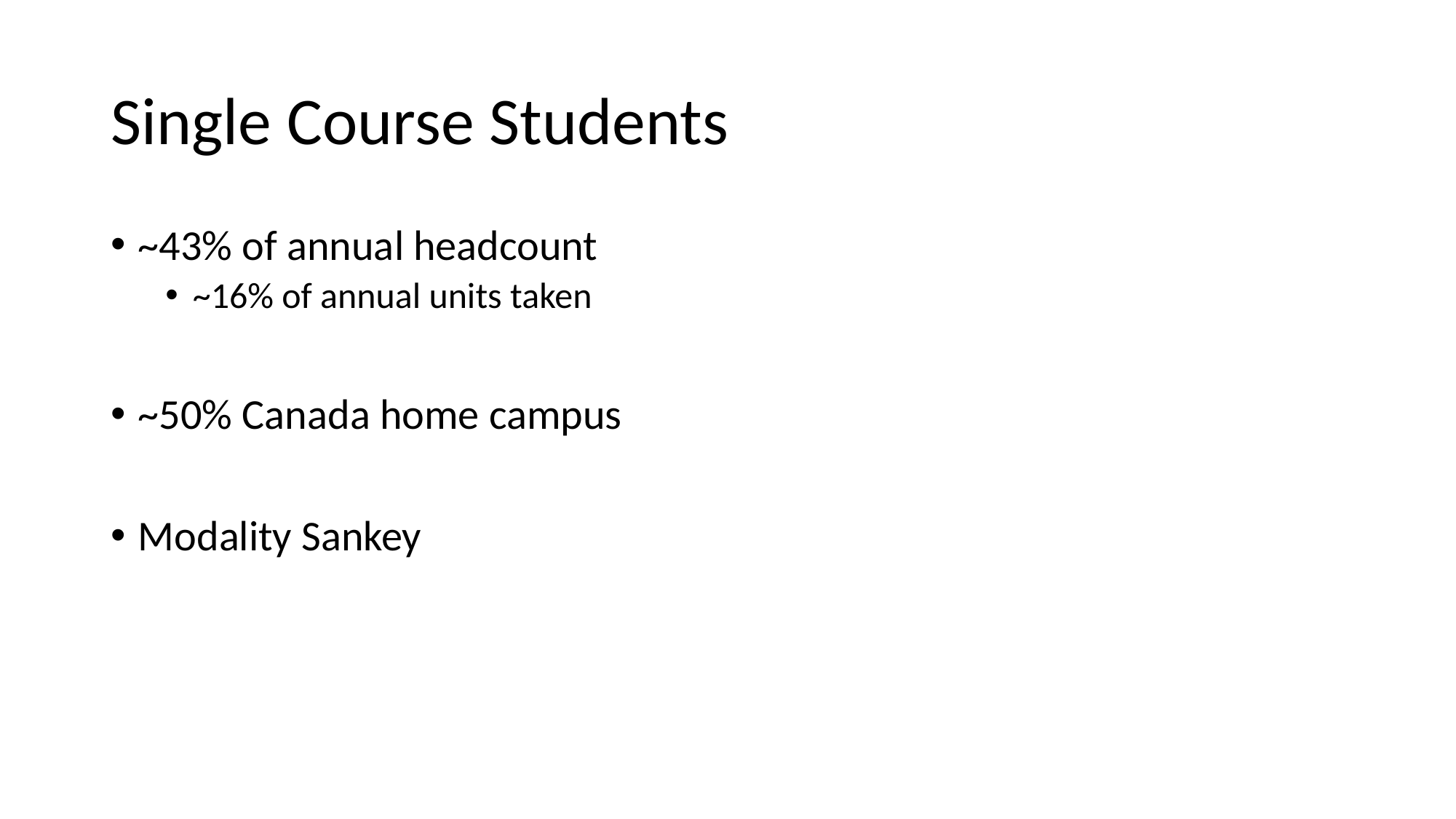

# Single Course Students
~43% of annual headcount
~16% of annual units taken

~50% Canada home campus

Modality Sankey